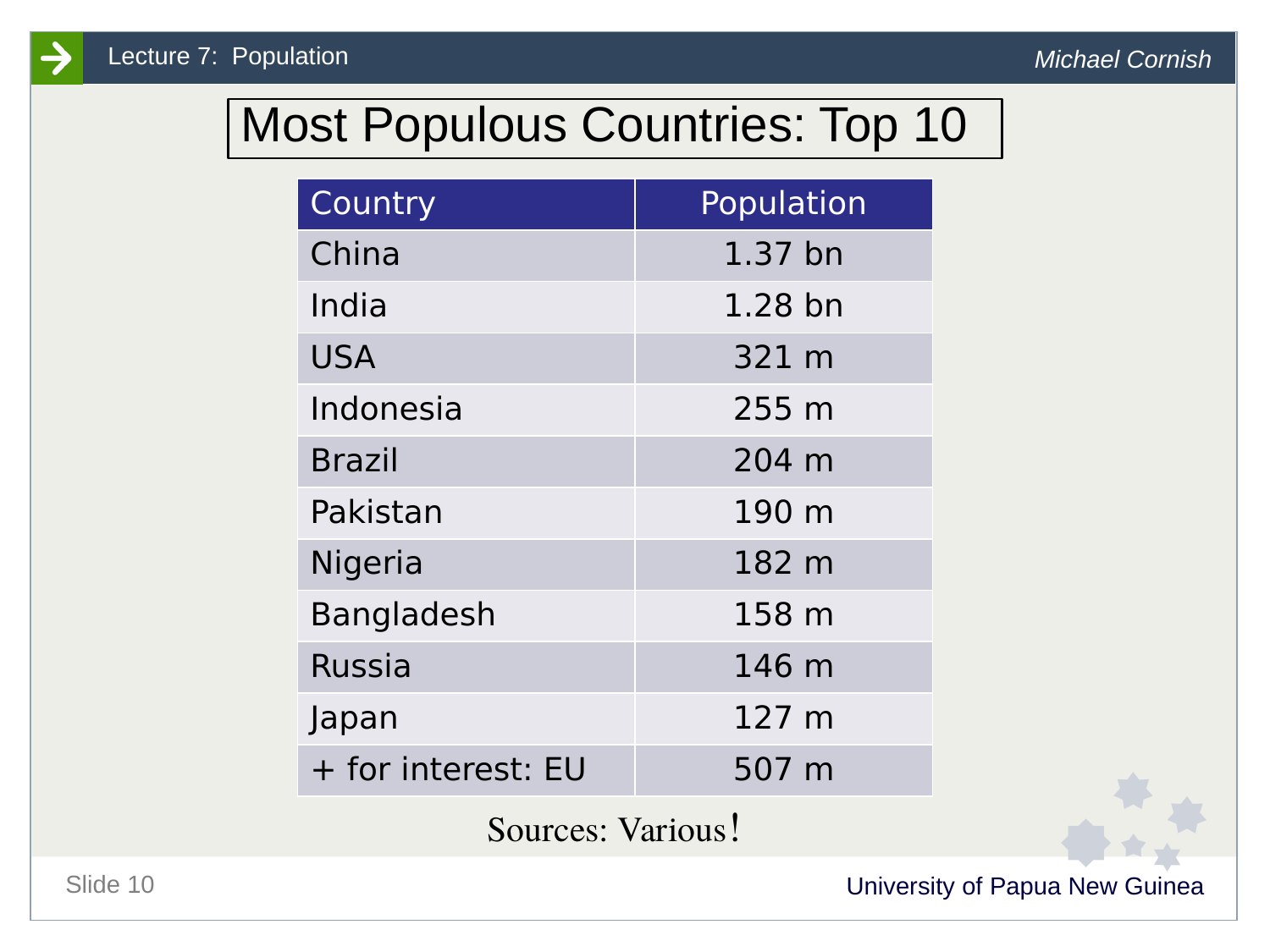

# Most Populous Countries: Top 10
| Country | Population |
| --- | --- |
| China | 1.37 bn |
| India | 1.28 bn |
| USA | 321 m |
| Indonesia | 255 m |
| Brazil | 204 m |
| Pakistan | 190 m |
| Nigeria | 182 m |
| Bangladesh | 158 m |
| Russia | 146 m |
| Japan | 127 m |
| + for interest: EU | 507 m |
Sources: Various!